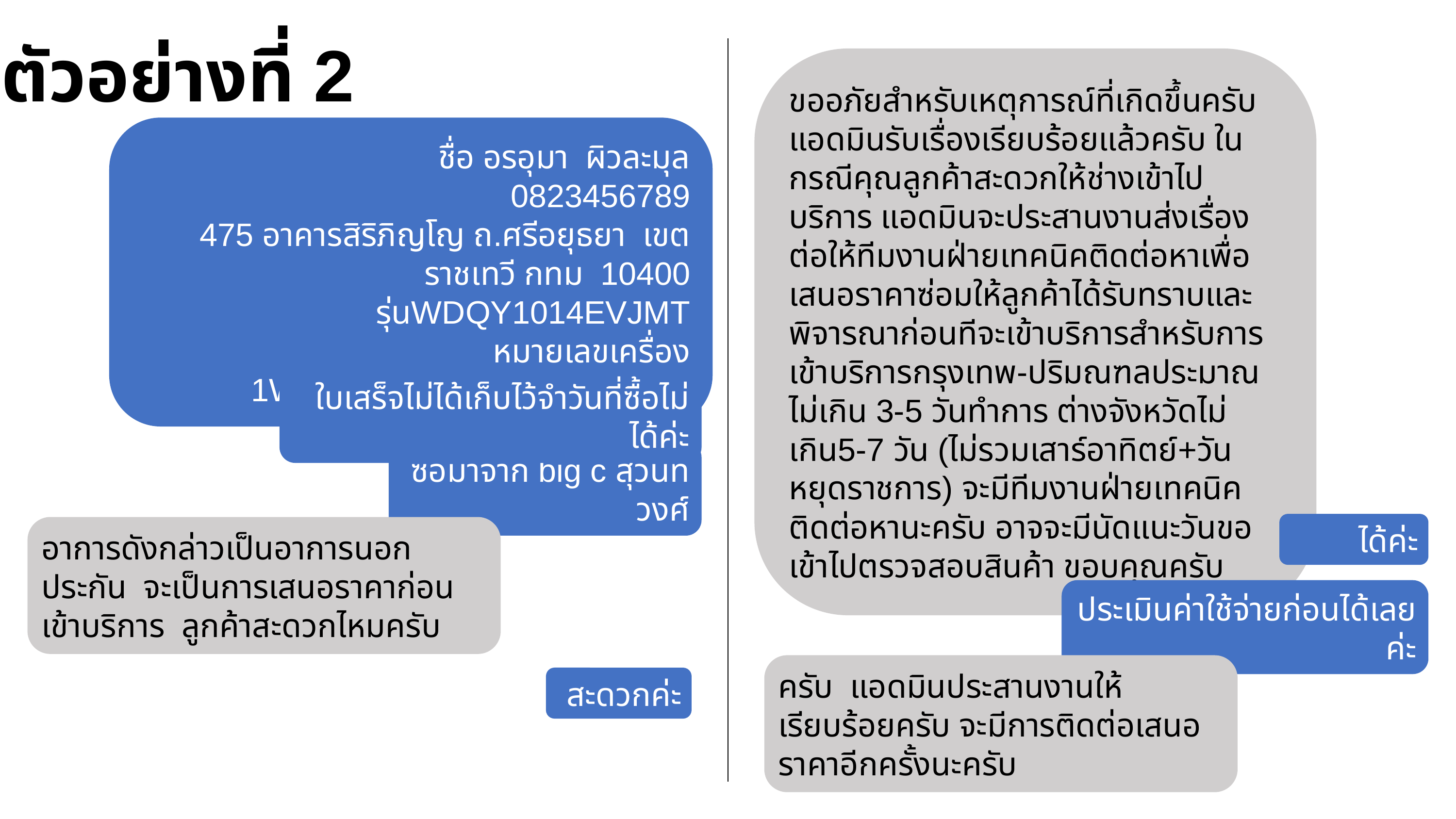

ตัวอย่างที่ 2
ขออภัยสำหรับเหตุการณ์ที่เกิดขึ้นครับ แอดมินรับเรื่องเรียบร้อยแล้วครับ ในกรณีคุณลูกค้าสะดวกให้ช่างเข้าไปบริการ แอดมินจะประสานงานส่งเรื่องต่อให้ทีมงานฝ่ายเทคนิคติดต่อหาเพื่อเสนอราคาซ่อมให้ลูกค้าได้รับทราบและพิจารณาก่อนทีจะเข้าบริการสำหรับการเข้าบริการกรุงเทพ-ปริมณฑลประมาณไม่เกิน 3-5 วันทำการ ต่างจังหวัดไม่เกิน5-7 วัน (ไม่รวมเสาร์อาทิตย์+วันหยุดราชการ) จะมีทีมงานฝ่ายเทคนิคติดต่อหานะครับ อาจจะมีนัดแนะวันขอเข้าไปตรวจสอบสินค้า ขอบคุณครับ
ชื่อ อรอุมา  ผิวละมุล
0823456789
475 อาคารสิริภิญโญ ถ.ศรีอยุธยา  เขตราชเทวี กทม  10400
รุ่นWDQY1014EVJMT
หมายเลขเครื่อง 1WJ100608VOTWA6N612031
ใบเสร็จไม่ได้เก็บไว้จำวันที่ซื้อไม่ได้ค่ะ
ซื้อมาจาก big c สุวินทวงศ์
ได้ค่ะ
อาการดังกล่าวเป็นอาการนอกประกัน  จะเป็นการเสนอราคาก่อนเข้าบริการ  ลูกค้าสะดวกไหมครับ
ประเมินค่าใช้จ่ายก่อนได้เลยค่ะ
ครับ  แอดมินประสานงานให้เรียบร้อยครับ จะมีการติดต่อเสนอราคาอีกครั้งนะครับ
สะดวกค่ะ